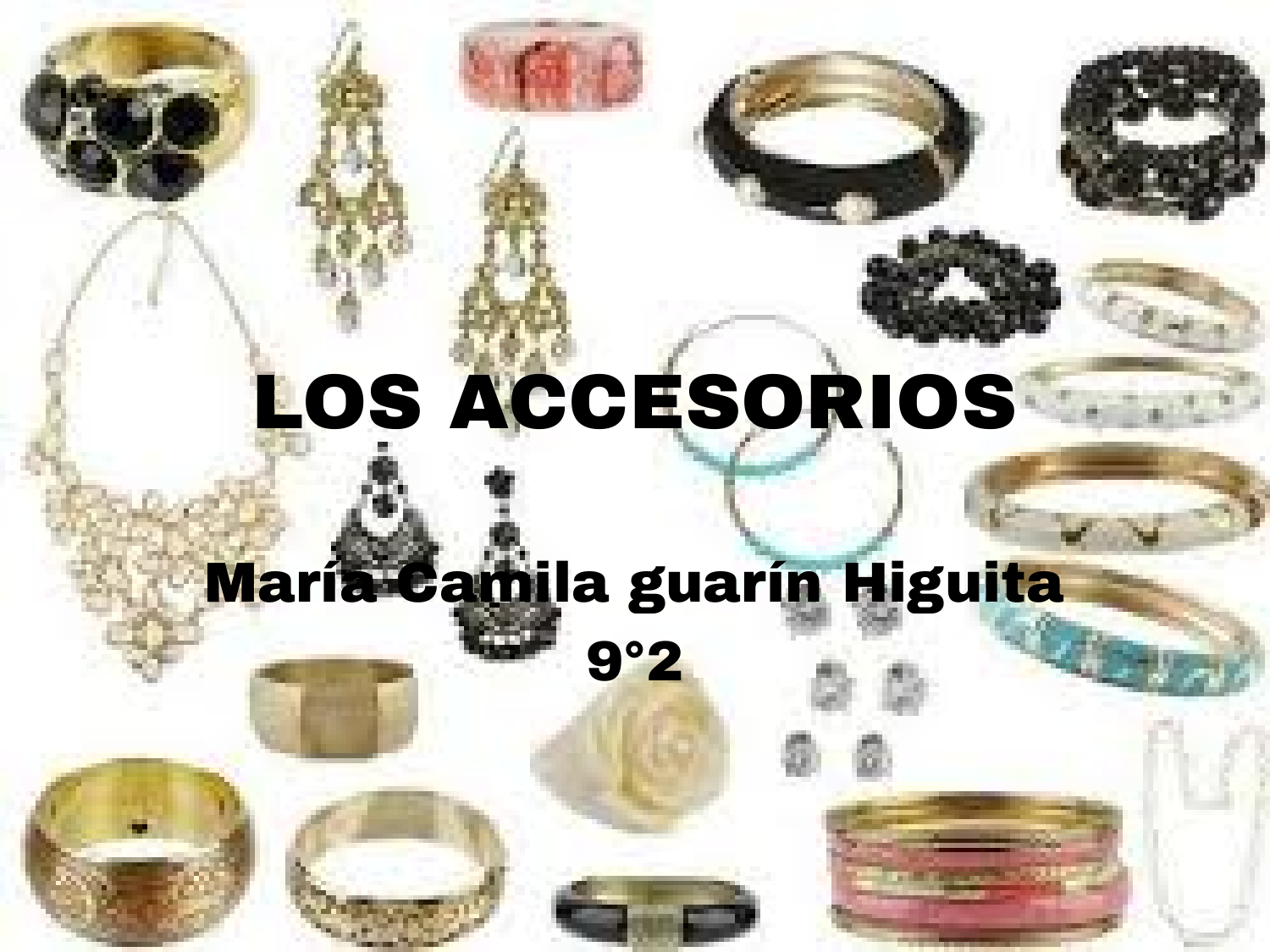

# LOS ACCESORIOS
María Camila guarín Higuita
9°2